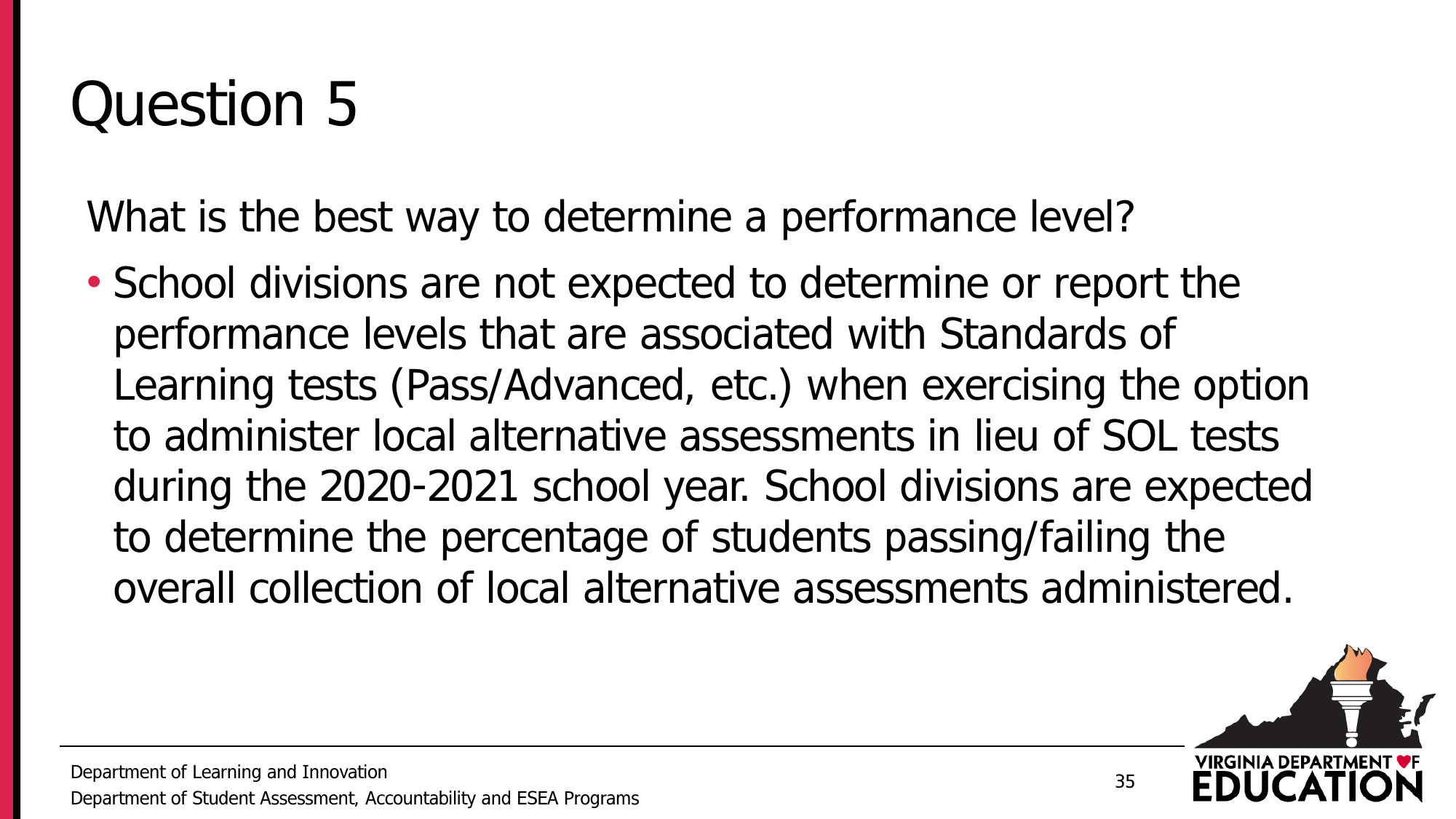

# Question 5
What is the best way to determine a performance level?
School divisions are not expected to determine or report the performance levels that are associated with Standards of Learning tests (Pass/Advanced, etc.) when exercising the option to administer local alternative assessments in lieu of SOL tests during the 2020-2021 school year. School divisions are expected to determine the percentage of students passing/failing the overall collection of local alternative assessments administered.
35